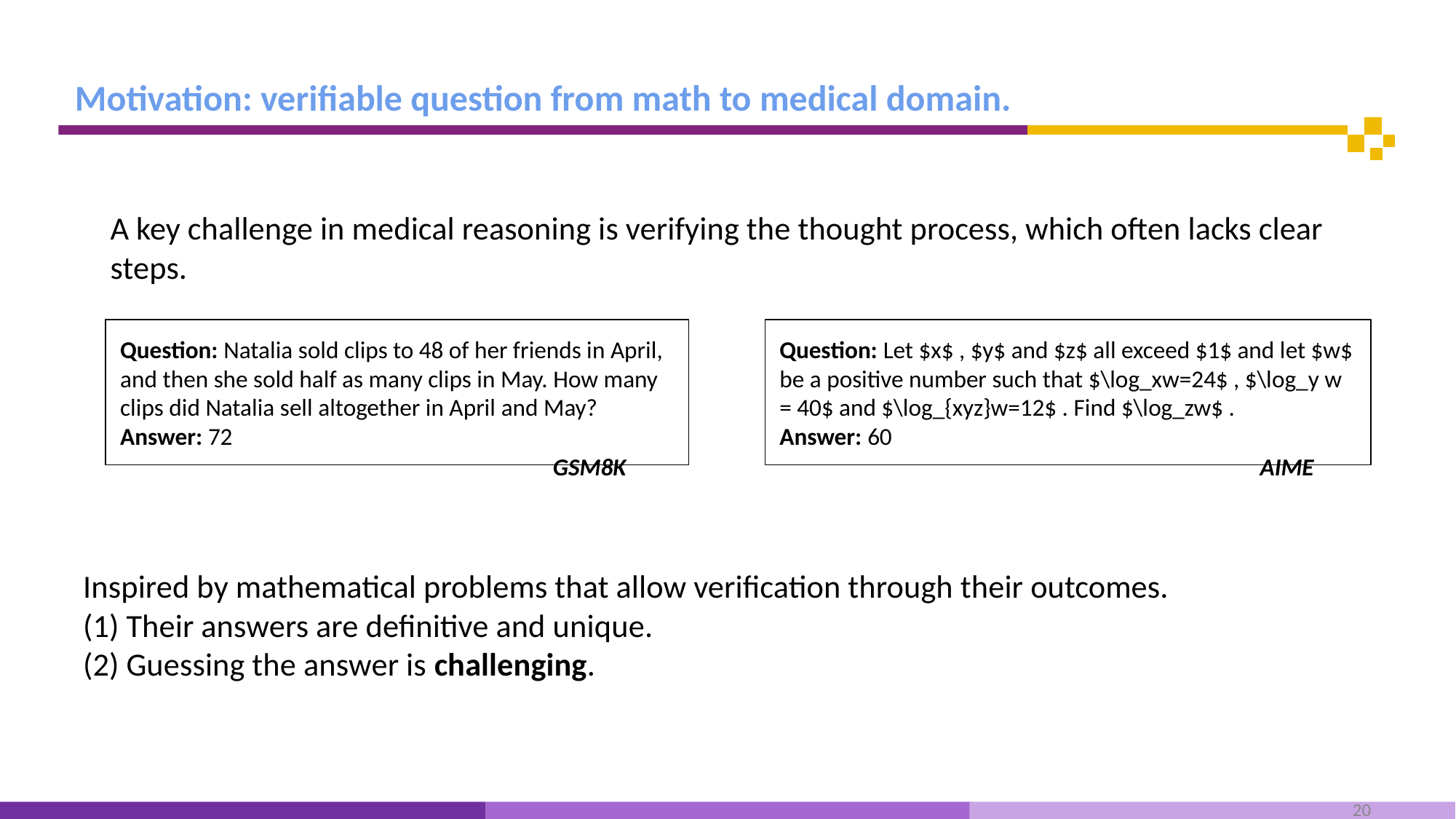

Motivation: verifiable question from math to medical domain.
A key challenge in medical reasoning is verifying the thought process, which often lacks clear steps.
Question: Natalia sold clips to 48 of her friends in April, and then she sold half as many clips in May. How many clips did Natalia sell altogether in April and May?
Answer: 72
Question: Let $x$ , $y$ and $z$ all exceed $1$ and let $w$ be a positive number such that $\log_xw=24$ , $\log_y w = 40$ and $\log_{xyz}w=12$ . Find $\log_zw$ .
Answer: 60
GSM8K
AIME
Inspired by mathematical problems that allow verification through their outcomes.
(1) Their answers are definitive and unique.
(2) Guessing the answer is challenging.